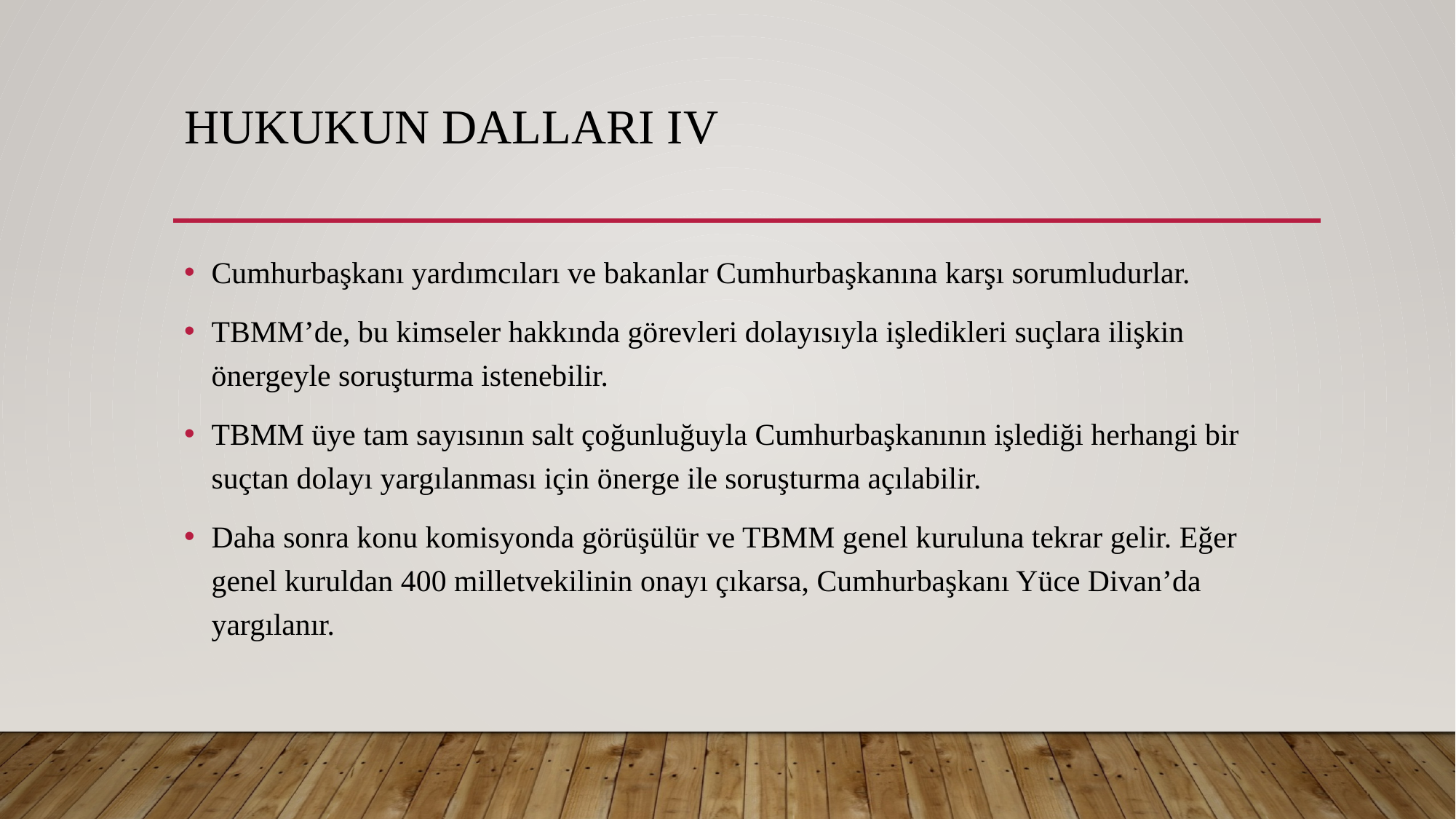

# Hukukun Dalları IV
Cumhurbaşkanı yardımcıları ve bakanlar Cumhurbaşkanına karşı sorumludurlar.
TBMM’de, bu kimseler hakkında görevleri dolayısıyla işledikleri suçlara ilişkin önergeyle soruşturma istenebilir.
TBMM üye tam sayısının salt çoğunluğuyla Cumhurbaşkanının işlediği herhangi bir suçtan dolayı yargılanması için önerge ile soruşturma açılabilir.
Daha sonra konu komisyonda görüşülür ve TBMM genel kuruluna tekrar gelir. Eğer genel kuruldan 400 milletvekilinin onayı çıkarsa, Cumhurbaşkanı Yüce Divan’da yargılanır.